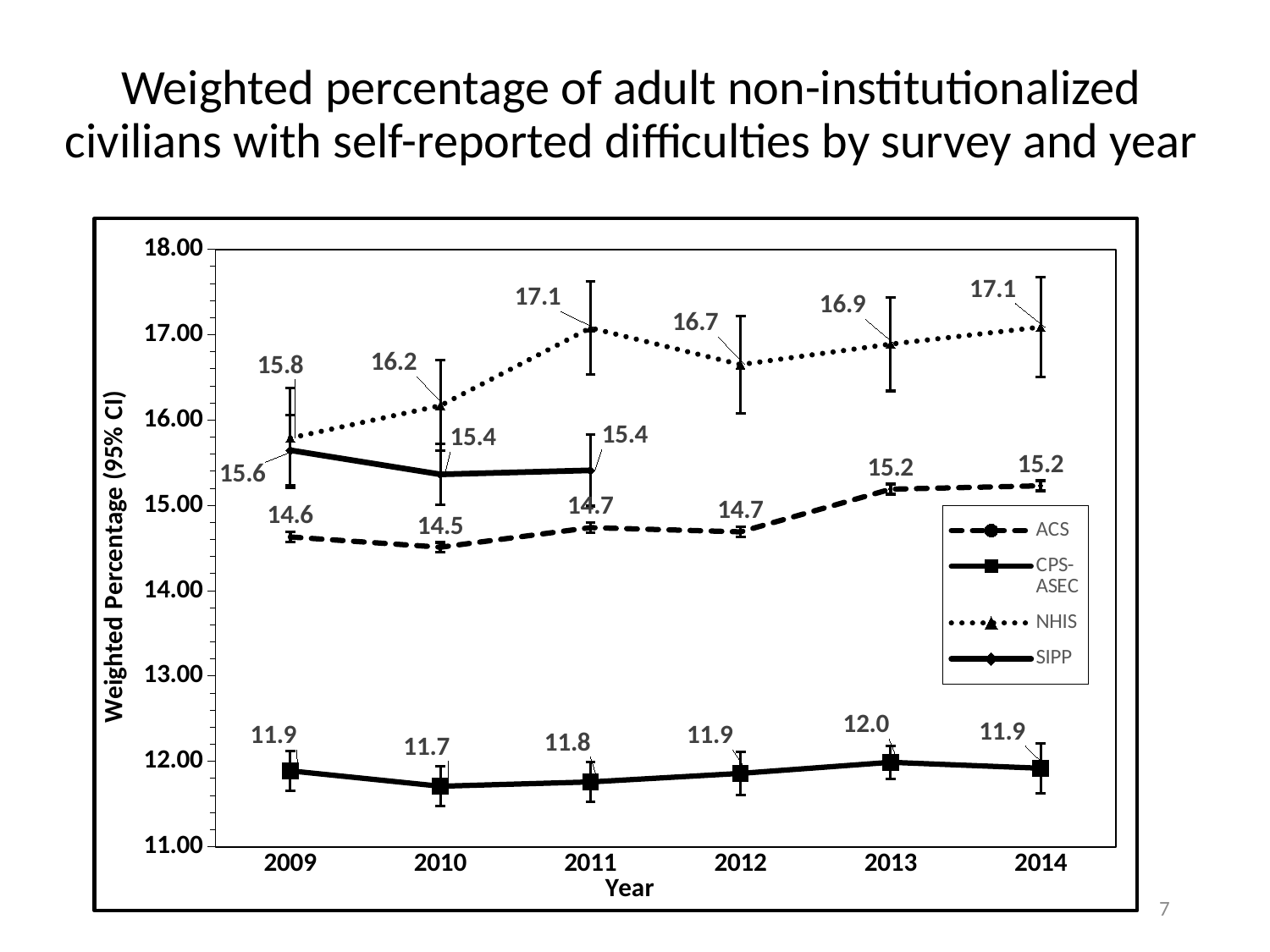

# Weighted percentage of adult non-institutionalized civilians with self-reported difficulties by survey and year

[unsupported chart]

7